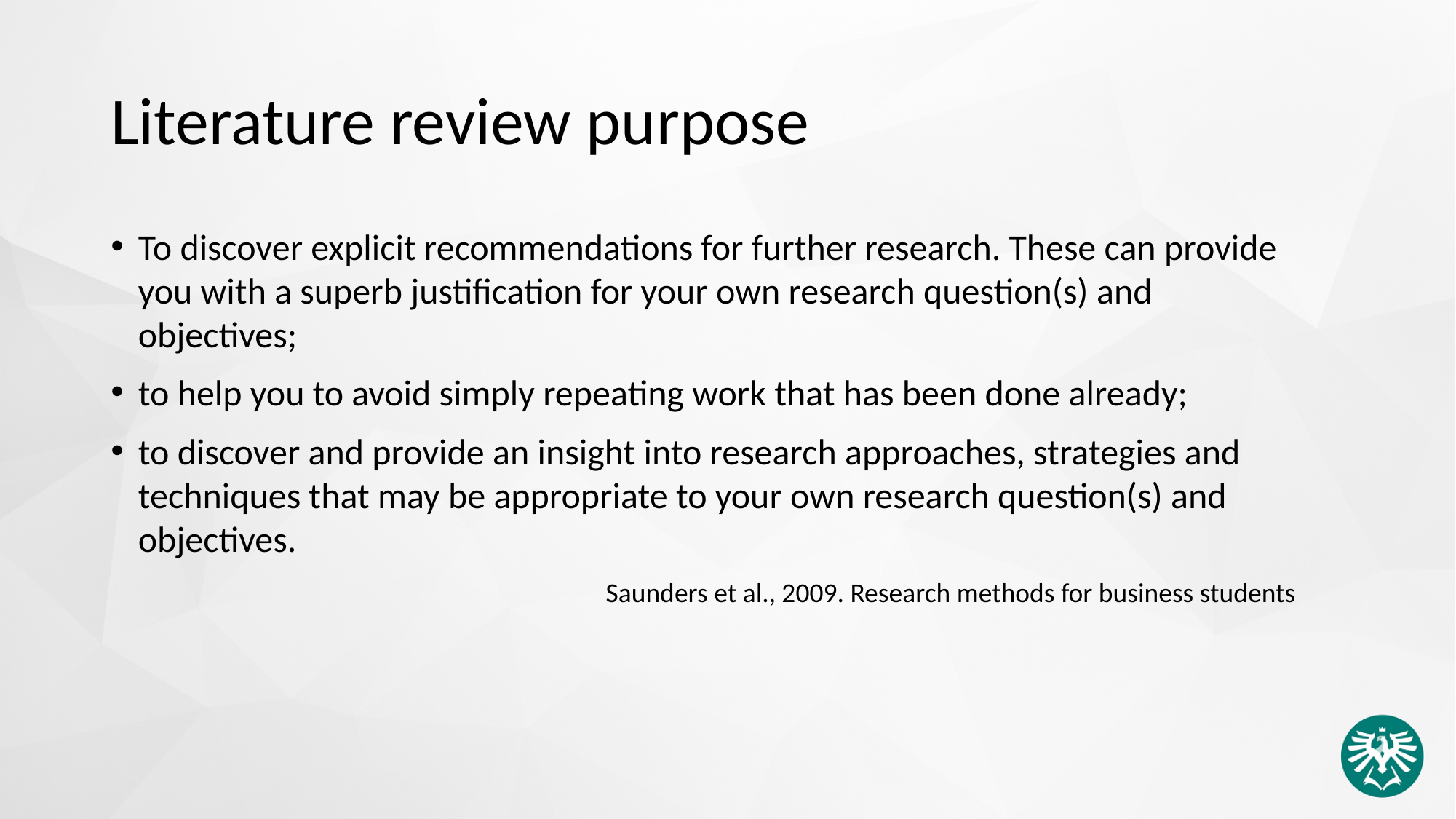

# Literature review purpose
To discover explicit recommendations for further research. These can provide you with a superb justification for your own research question(s) and objectives;
to help you to avoid simply repeating work that has been done already;
to discover and provide an insight into research approaches, strategies and techniques that may be appropriate to your own research question(s) and objectives.
Saunders et al., 2009. Research methods for business students